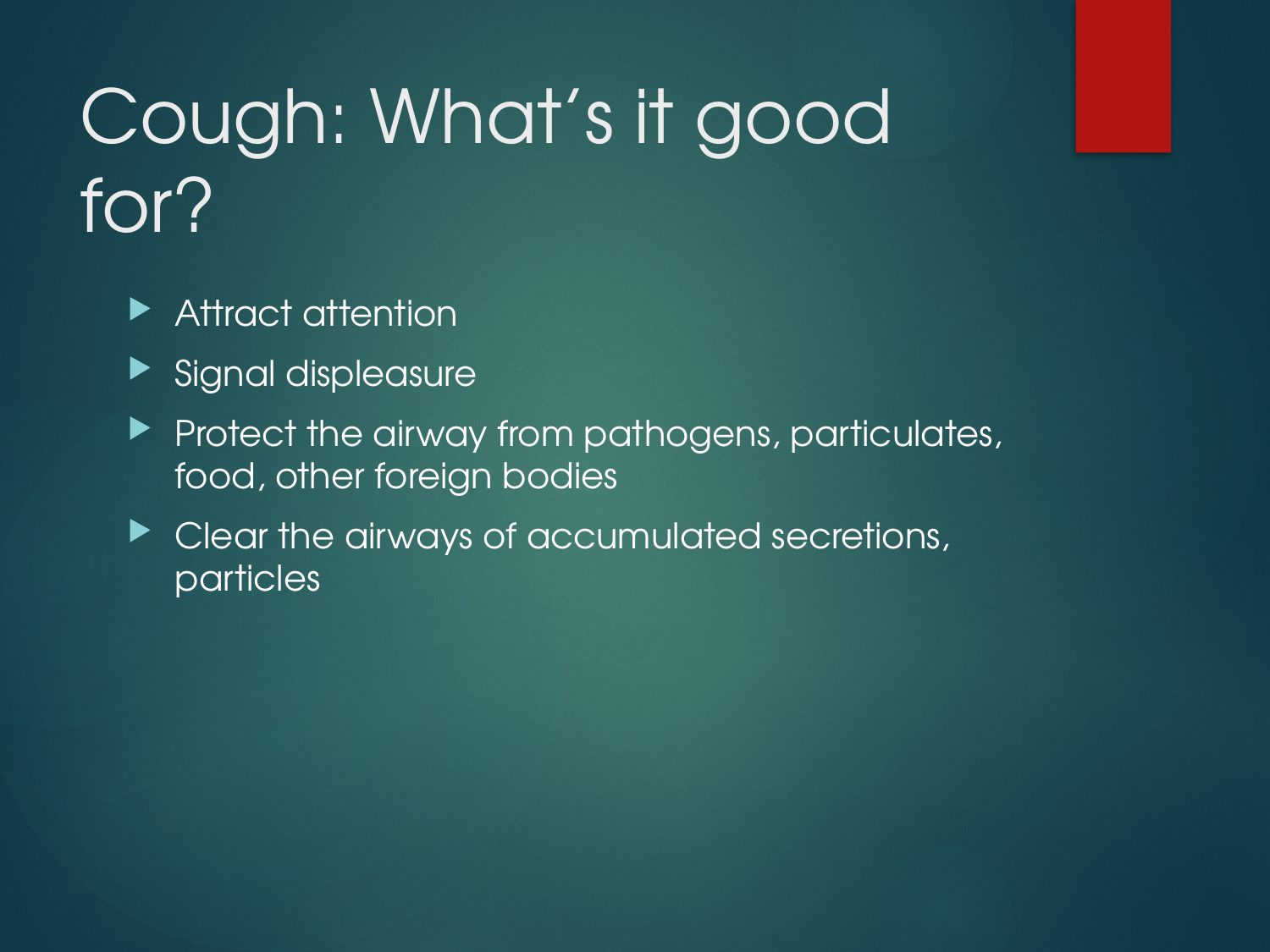

# Cough: What’s it good for?
Attract attention
Signal displeasure
Protect the airway from pathogens, particulates, food, other foreign bodies
Clear the airways of accumulated secretions, particles